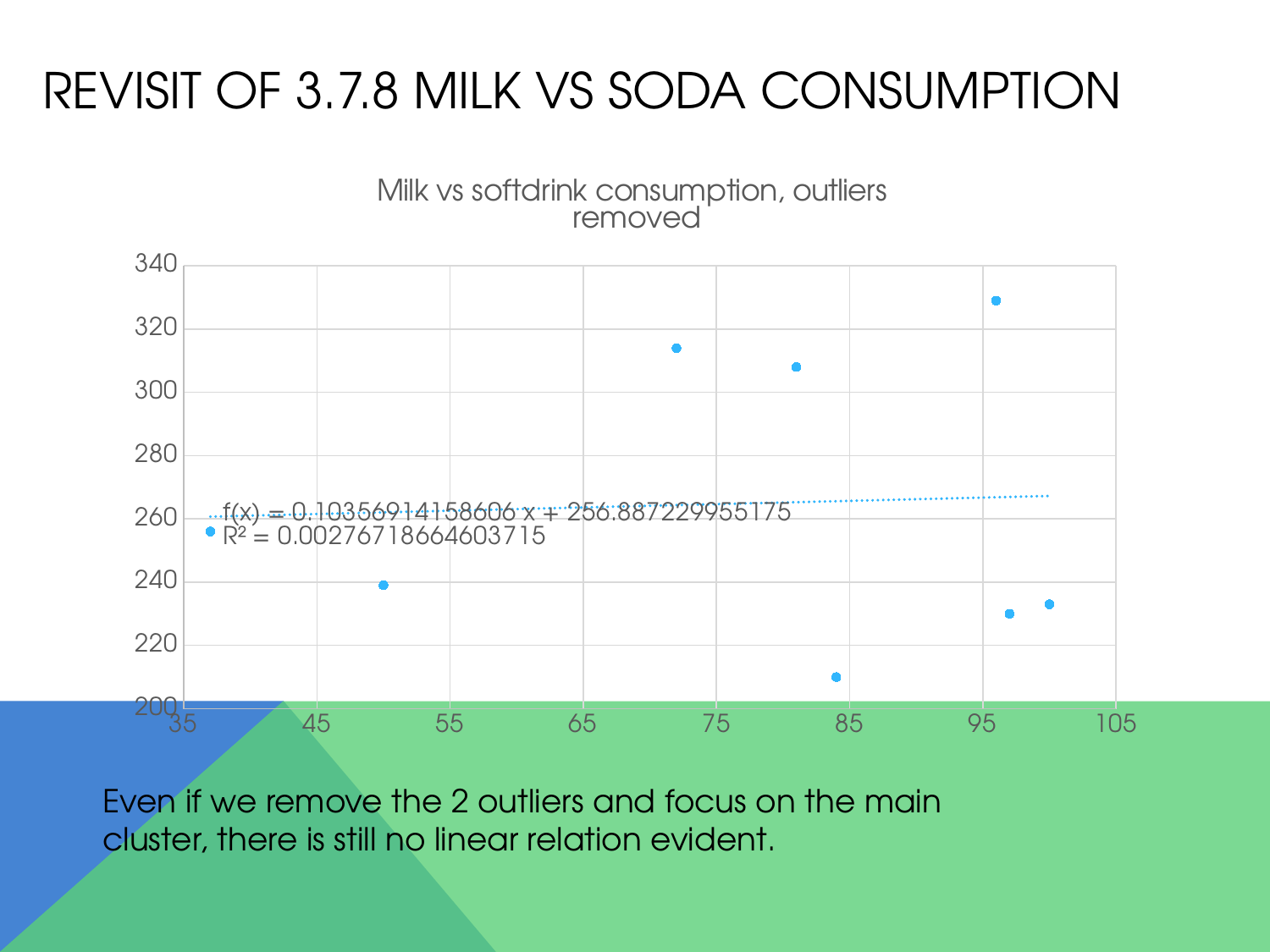

# Revisit of 3.7.8 milk vs soda consumption

### Chart: Milk vs softdrink consumption, outliers
removed

| Category |  |
|---|---|
Even if we remove the 2 outliers and focus on the main cluster, there is still no linear relation evident.